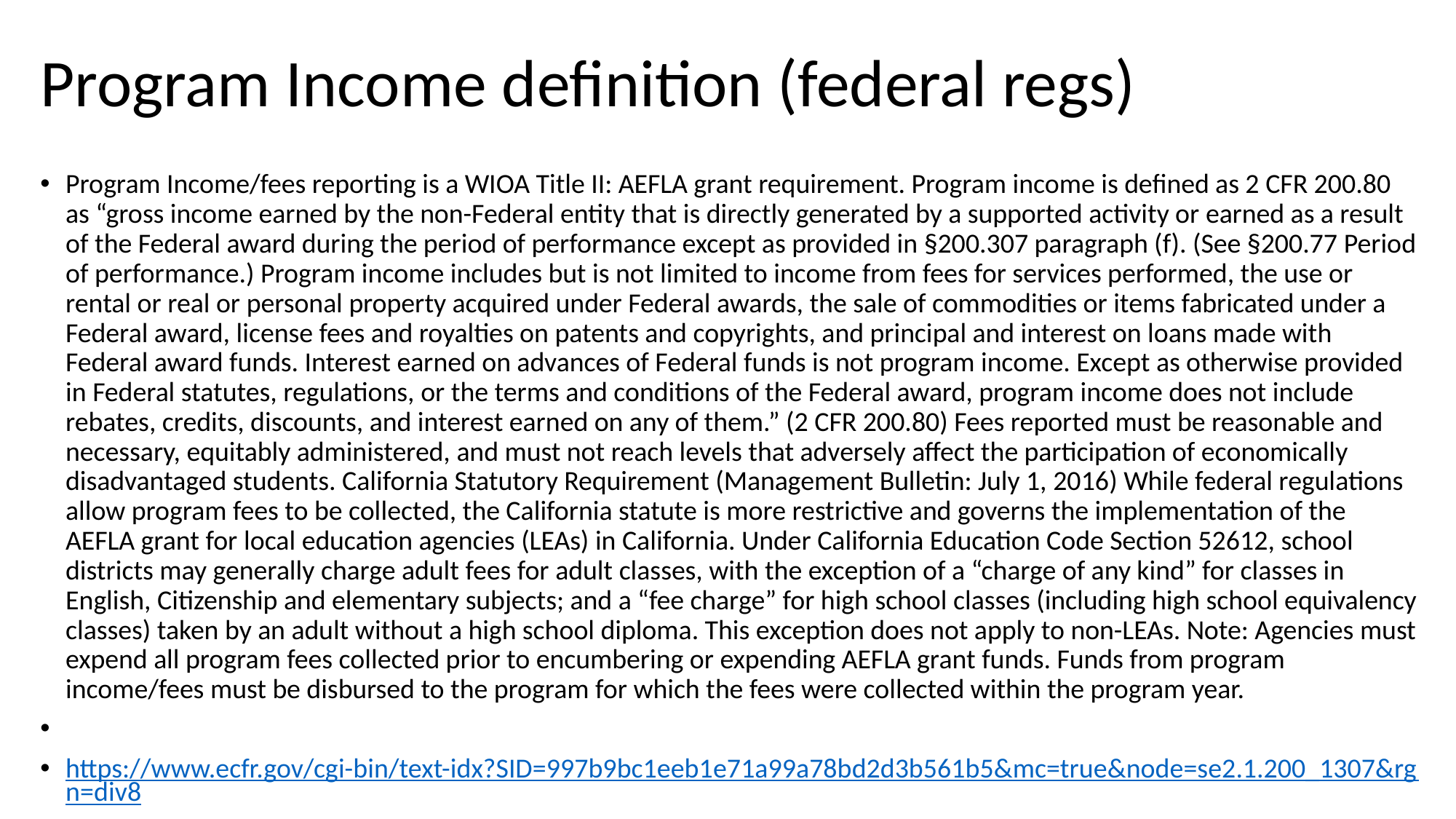

# Program Income definition (federal regs)
Program Income/fees reporting is a WIOA Title II: AEFLA grant requirement. Program income is defined as 2 CFR 200.80 as “gross income earned by the non-Federal entity that is directly generated by a supported activity or earned as a result of the Federal award during the period of performance except as provided in §200.307 paragraph (f). (See §200.77 Period of performance.) Program income includes but is not limited to income from fees for services performed, the use or rental or real or personal property acquired under Federal awards, the sale of commodities or items fabricated under a Federal award, license fees and royalties on patents and copyrights, and principal and interest on loans made with Federal award funds. Interest earned on advances of Federal funds is not program income. Except as otherwise provided in Federal statutes, regulations, or the terms and conditions of the Federal award, program income does not include rebates, credits, discounts, and interest earned on any of them.” (2 CFR 200.80) Fees reported must be reasonable and necessary, equitably administered, and must not reach levels that adversely affect the participation of economically disadvantaged students. California Statutory Requirement (Management Bulletin: July 1, 2016) While federal regulations allow program fees to be collected, the California statute is more restrictive and governs the implementation of the AEFLA grant for local education agencies (LEAs) in California. Under California Education Code Section 52612, school districts may generally charge adult fees for adult classes, with the exception of a “charge of any kind” for classes in English, Citizenship and elementary subjects; and a “fee charge” for high school classes (including high school equivalency classes) taken by an adult without a high school diploma. This exception does not apply to non-LEAs. Note: Agencies must expend all program fees collected prior to encumbering or expending AEFLA grant funds. Funds from program income/fees must be disbursed to the program for which the fees were collected within the program year.

https://www.ecfr.gov/cgi-bin/text-idx?SID=997b9bc1eeb1e71a99a78bd2d3b561b5&mc=true&node=se2.1.200_1307&rgn=div8